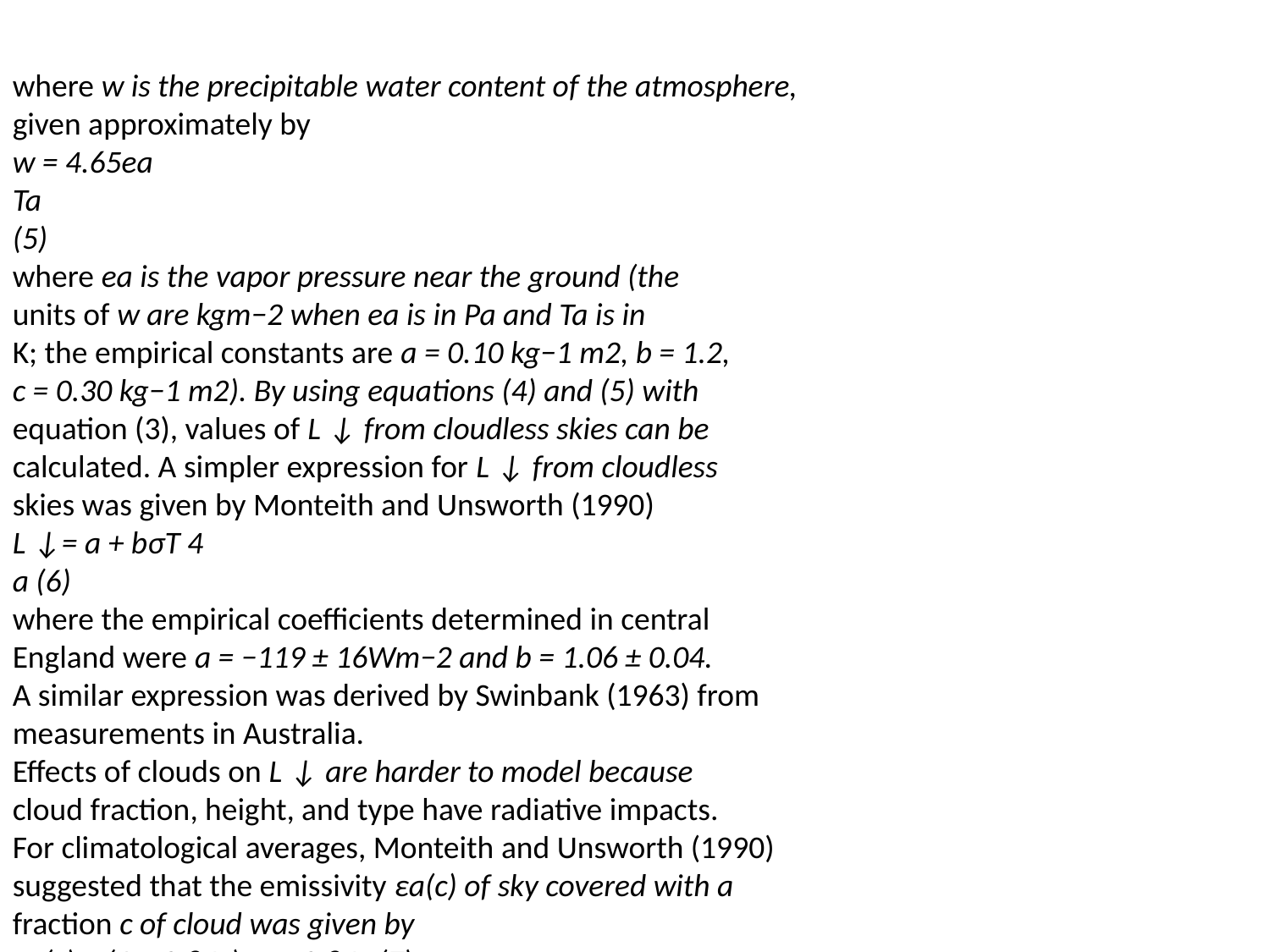

where w is the precipitable water content of the atmosphere,
given approximately by
w = 4.65ea
Ta
(5)
where ea is the vapor pressure near the ground (the
units of w are kgm−2 when ea is in Pa and Ta is in
K; the empirical constants are a = 0.10 kg−1 m2, b = 1.2,
c = 0.30 kg−1 m2). By using equations (4) and (5) with
equation (3), values of L ↓ from cloudless skies can be
calculated. A simpler expression for L ↓ from cloudless
skies was given by Monteith and Unsworth (1990)
L ↓= a + bσT 4
a (6)
where the empirical coefficients determined in central
England were a = −119 ± 16Wm−2 and b = 1.06 ± 0.04.
A similar expression was derived by Swinbank (1963) from
measurements in Australia.
Effects of clouds on L ↓ are harder to model because
cloud fraction, height, and type have radiative impacts.
For climatological averages, Monteith and Unsworth (1990)
suggested that the emissivity εa(c) of sky covered with a
fraction c of cloud was given by
εa(c) = (1 − 0.84c)εa + 0.84c (7)
Offerle et al. (2003) and Sugita and Brutsaert (1993)
developed more complex expressions to account for clouds.
Measuring Downwelling Long-wave Radiation
Downwelling long-wave radiation may be measured with
a pyrgeometer: a thermopile instrument that uses a silicon
dome with a vacuum-deposited interference filter that
allows transmission of long-wave radiation while excluding
shortwave radiation. Pyrgeometers (precision infrared